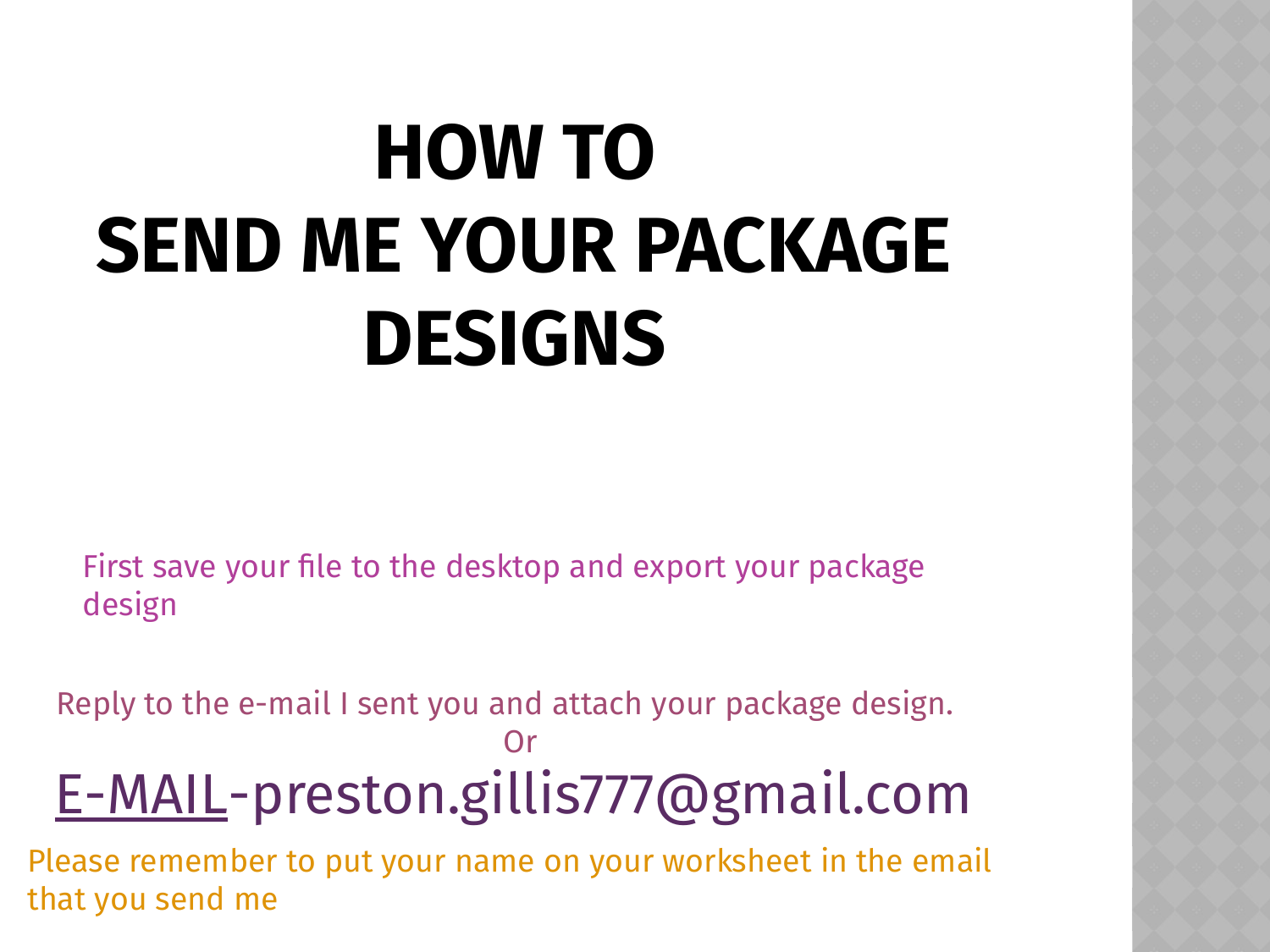

# How to Send me your package Designs
First save your file to the desktop and export your package design
Reply to the e-mail I sent you and attach your package design.
Or
E-MAIL-preston.gillis777@gmail.com
Please remember to put your name on your worksheet in the email that you send me